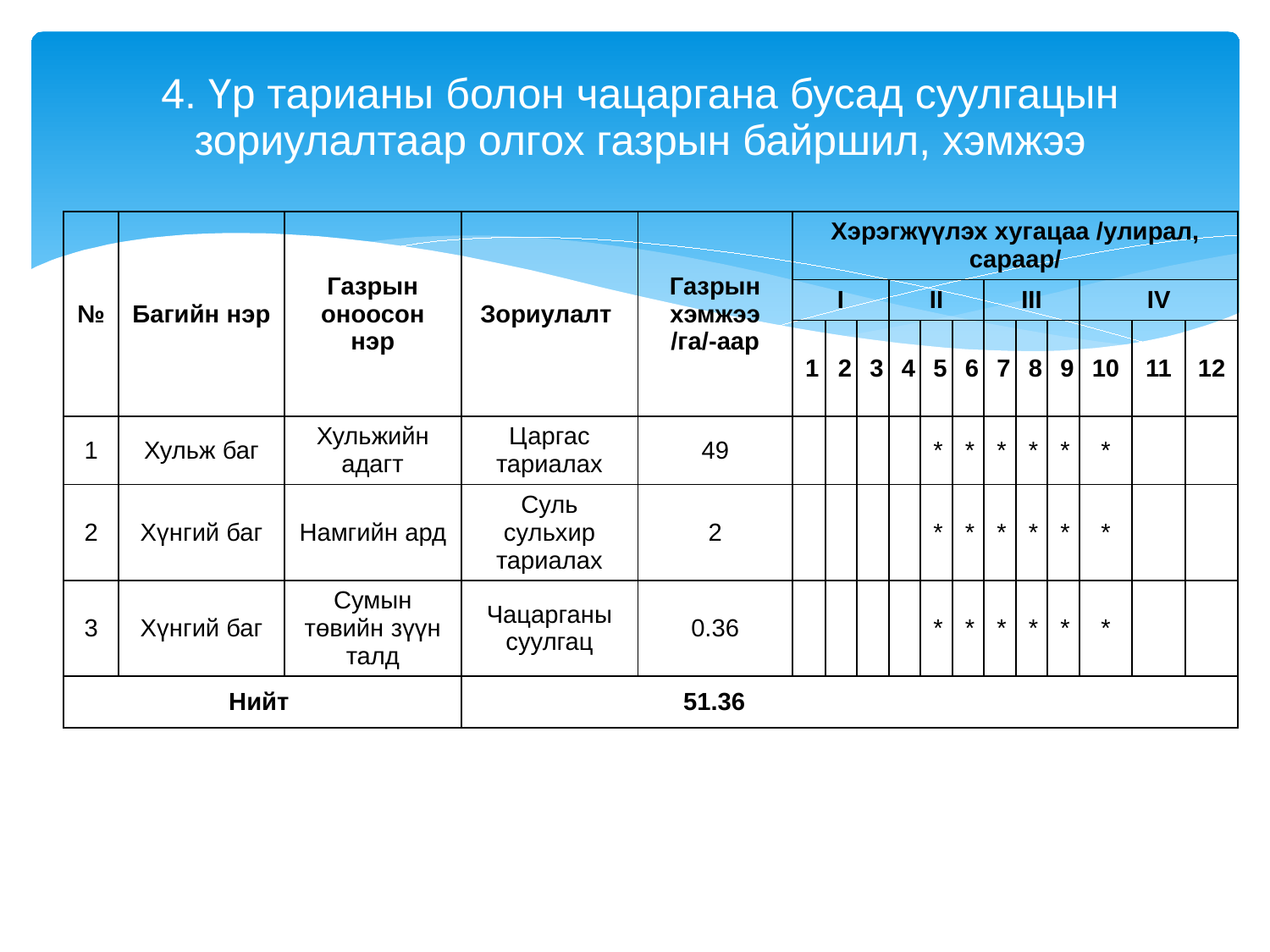

# 4. Үр тарианы болон чацаргана бусад суулгацын зориулалтаар олгох газрын байршил, хэмжээ
| № | Багийн нэр | Газрын оноосон нэр | Зориулалт | Газрын хэмжээ /га/-аар | Хэрэгжүүлэх хугацаа /улирал, сараар/ |  |  |  |  |  |  |  |  |  |  |  |
| --- | --- | --- | --- | --- | --- | --- | --- | --- | --- | --- | --- | --- | --- | --- | --- | --- |
|  |  |  |  |  | I |  |  | II |  |  | III |  |  | IV |  |  |
|  |  |  |  |  | 1 | 2 | 3 | 4 | 5 | 6 | 7 | 8 | 9 | 10 | 11 | 12 |
| 1 | Хульж баг | Хульжийн адагт | Царгас тариалах | 49 |  |  |  |  | \* | \* | \* | \* | \* | \* |  |  |
| 2 | Хүнгий баг | Намгийн ард | Суль сульхир тариалах | 2 |  |  |  |  | \* | \* | \* | \* | \* | \* |  |  |
| 3 | Хүнгий баг | Сумын төвийн зүүн талд | Чацарганы суулгац | 0.36 |  |  |  |  | \* | \* | \* | \* | \* | \* |  |  |
| Нийт |  |  | 51.36 |  |  |  |  |  |  |  |  |  |  |  |  |  |